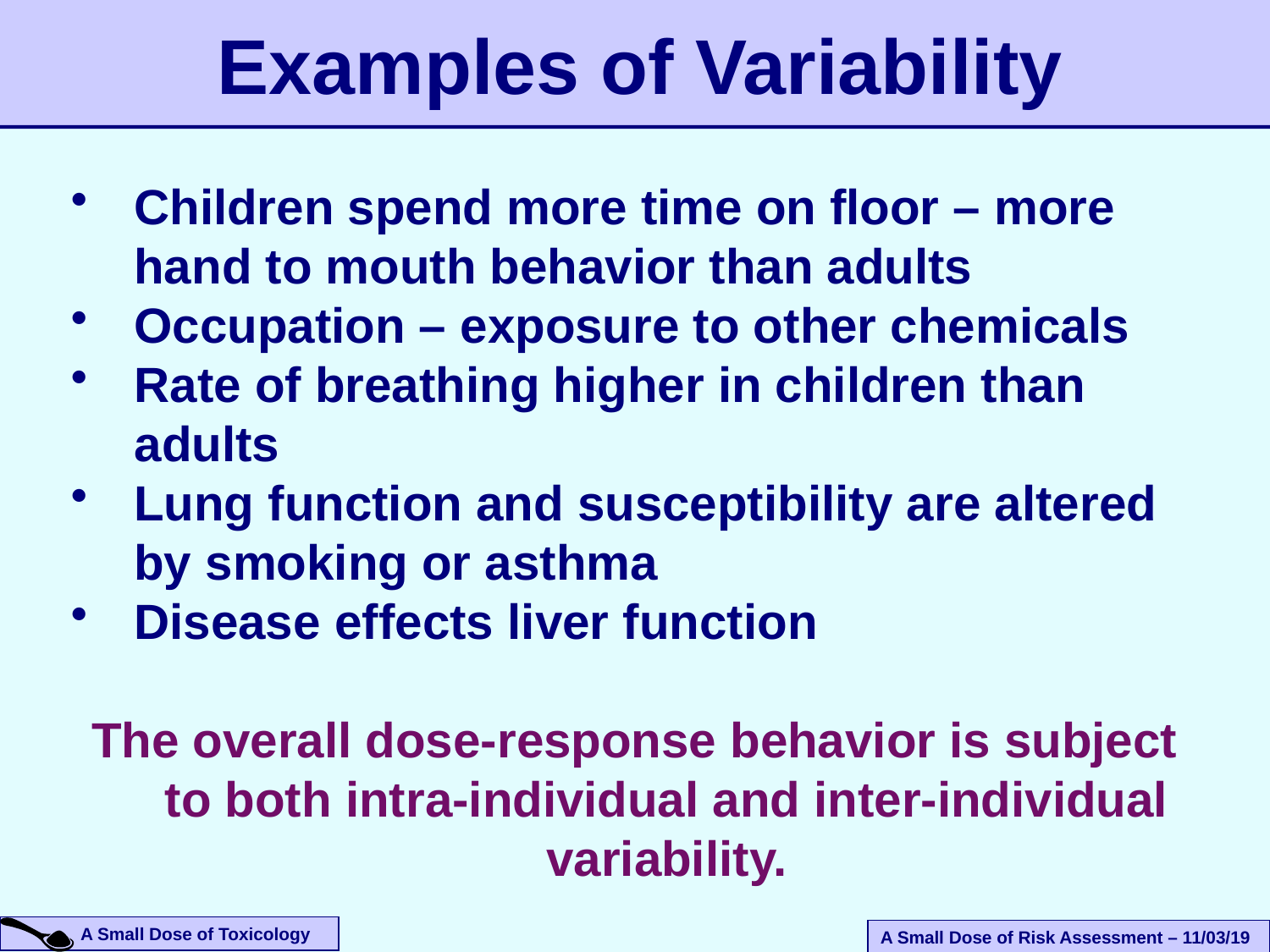

# Examples of Variability
Children spend more time on floor – more hand to mouth behavior than adults
Occupation – exposure to other chemicals
Rate of breathing higher in children than adults
Lung function and susceptibility are altered by smoking or asthma
Disease effects liver function

The overall dose-response behavior is subject to both intra-individual and inter-individual variability.